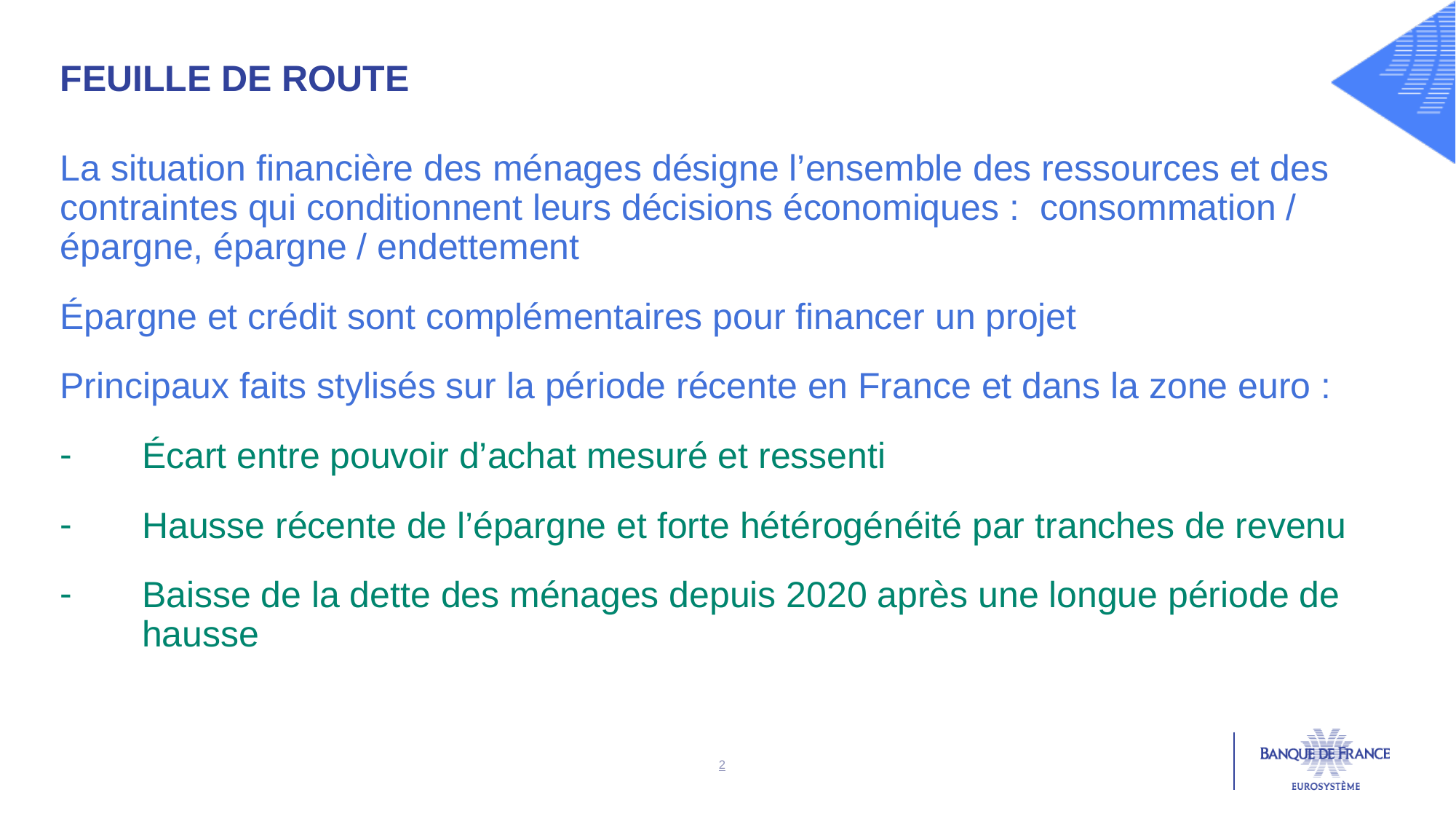

Feuille de route
La situation financière des ménages désigne l’ensemble des ressources et des contraintes qui conditionnent leurs décisions économiques :  consommation / épargne, épargne / endettement
Épargne et crédit sont complémentaires pour financer un projet
Principaux faits stylisés sur la période récente en France et dans la zone euro :
Écart entre pouvoir d’achat mesuré et ressenti
Hausse récente de l’épargne et forte hétérogénéité par tranches de revenu
Baisse de la dette des ménages depuis 2020 après une longue période de hausse

2